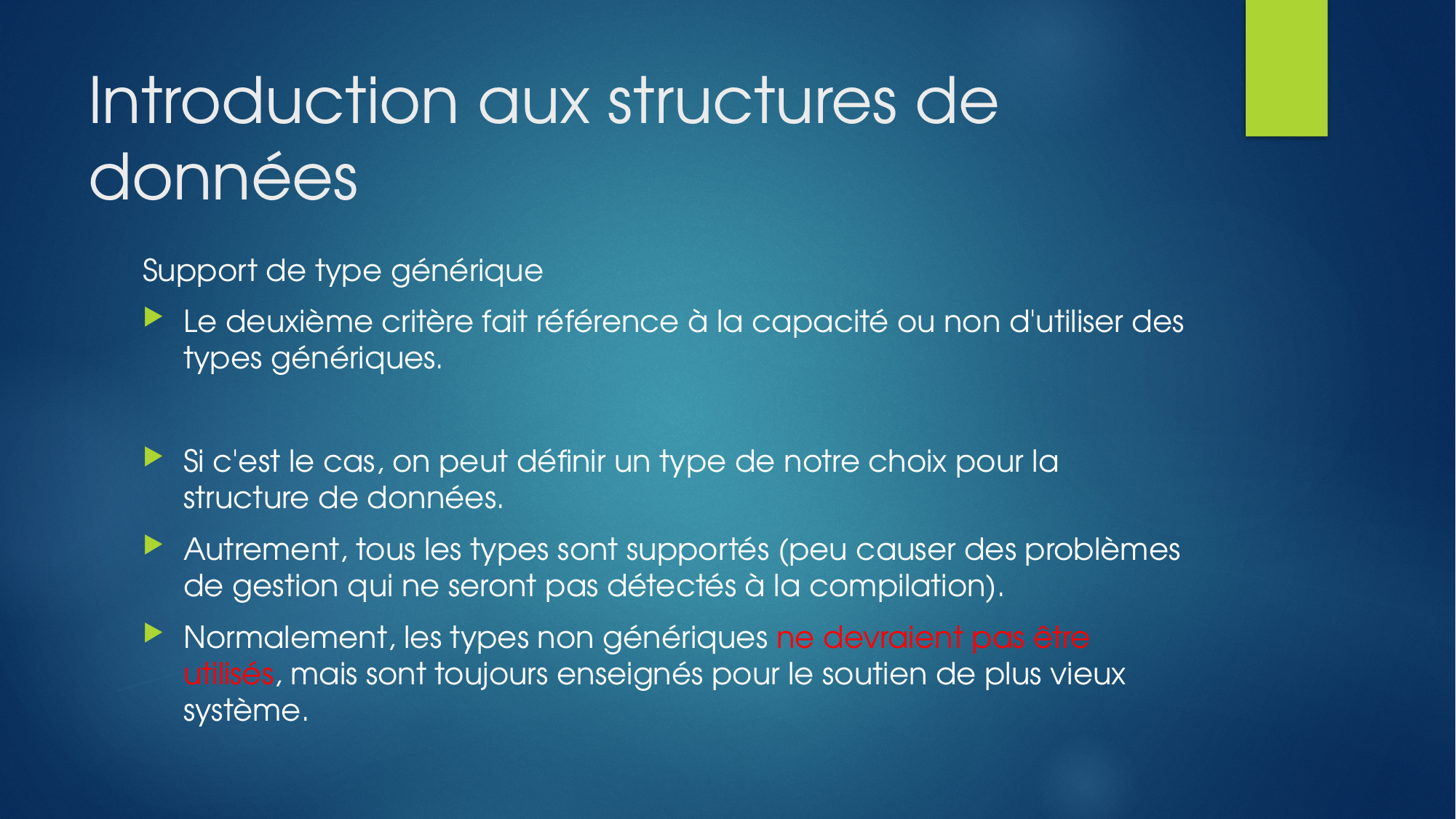

# Introduction aux structures de données
Support de type générique
Le deuxième critère fait référence à la capacité ou non d'utiliser des types génériques.

Si c'est le cas, on peut définir un type de notre choix pour la structure de données.
Autrement, tous les types sont supportés (peu causer des problèmes de gestion qui ne seront pas détectés à la compilation).
Normalement, les types non génériques ne devraient pas être utilisés, mais sont toujours enseignés pour le soutien de plus vieux système.